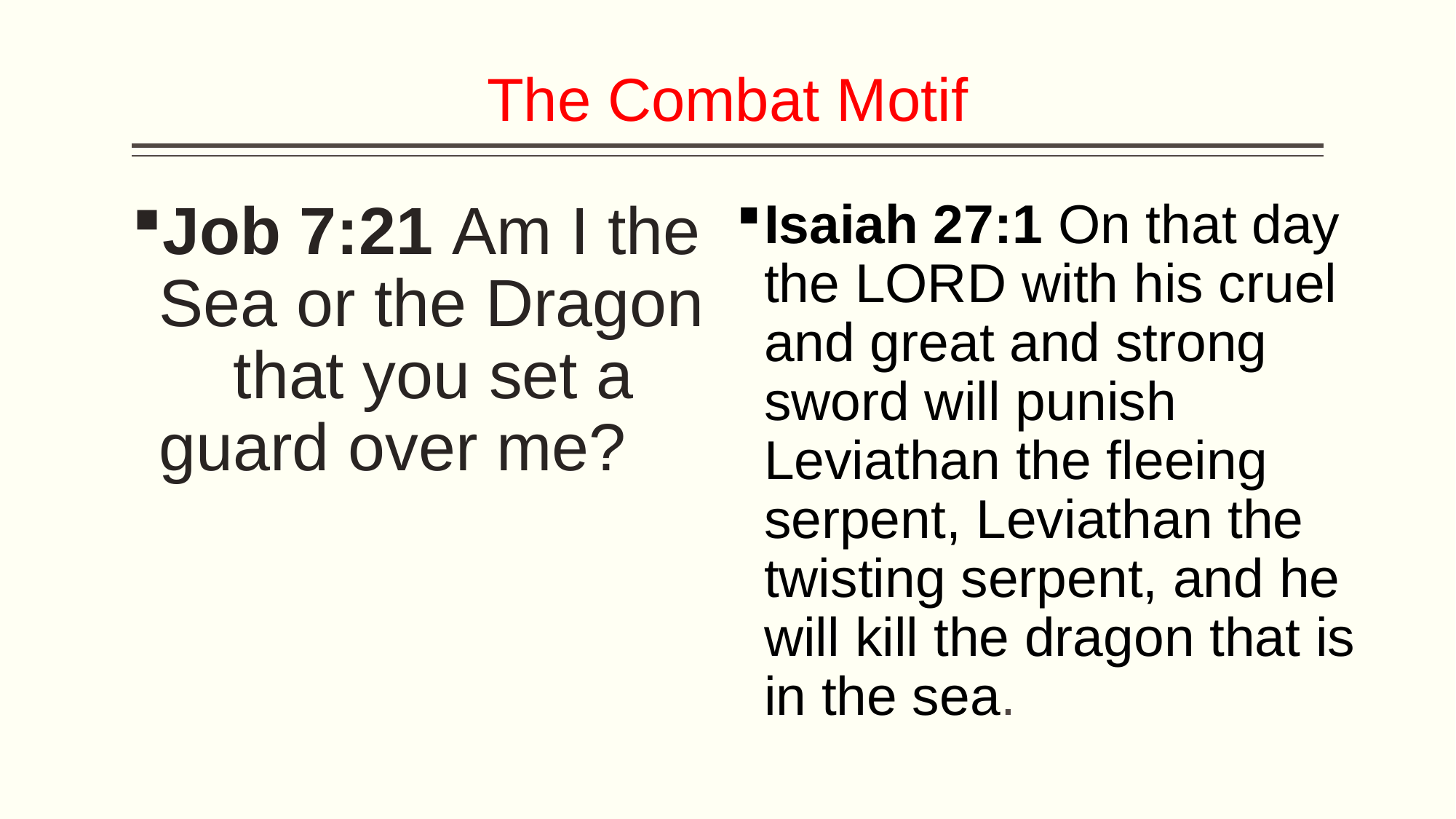

# The Combat Motif
Job 7:21 Am I the Sea or the Dragon
    that you set a guard over me?
Isaiah 27:1 On that day the Lord with his cruel and great and strong sword will punish Leviathan the fleeing serpent, Leviathan the twisting serpent, and he will kill the dragon that is in the sea.